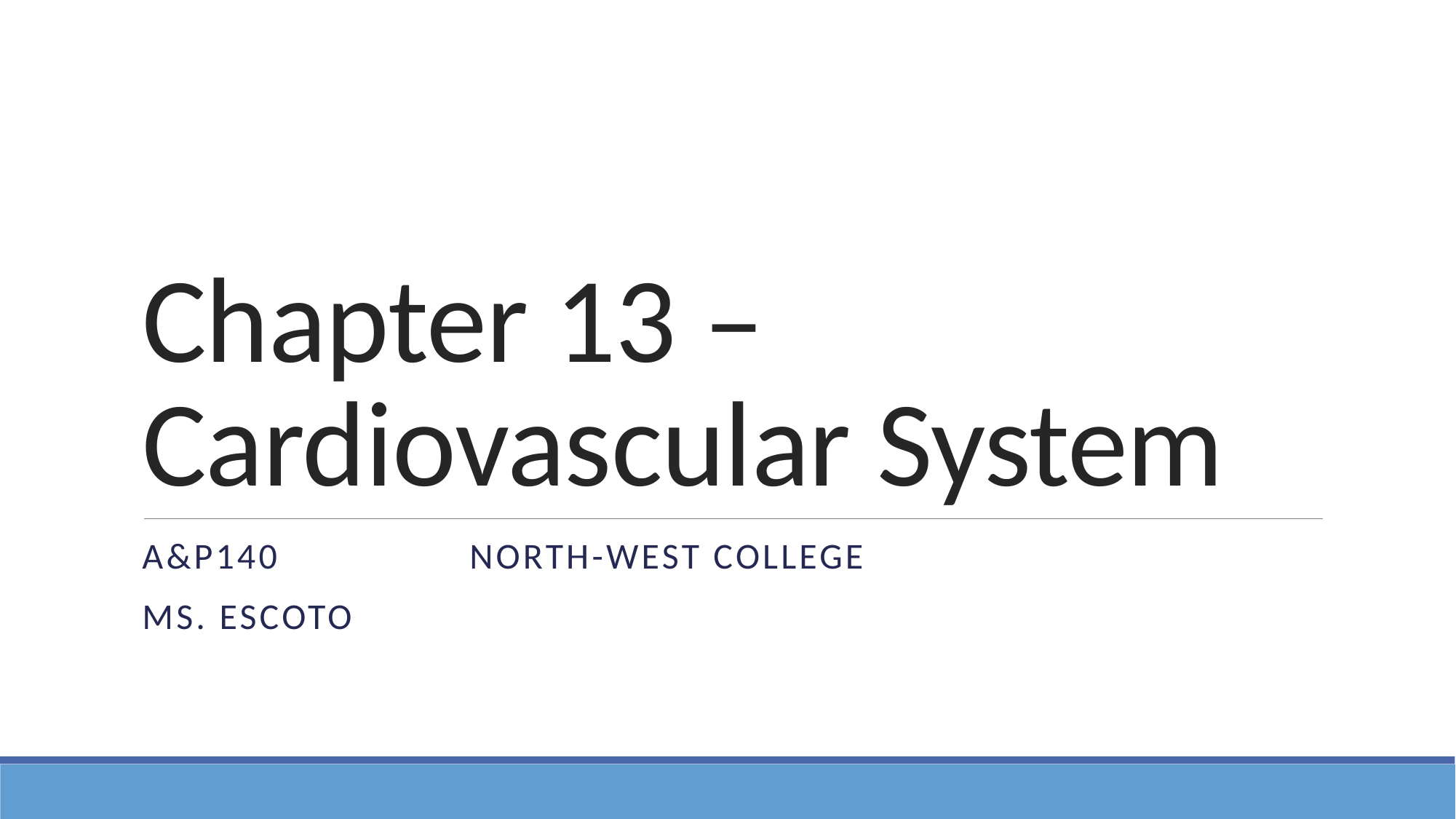

# Chapter 13 – Cardiovascular System
A&P140 		North-West College
Ms. Escoto